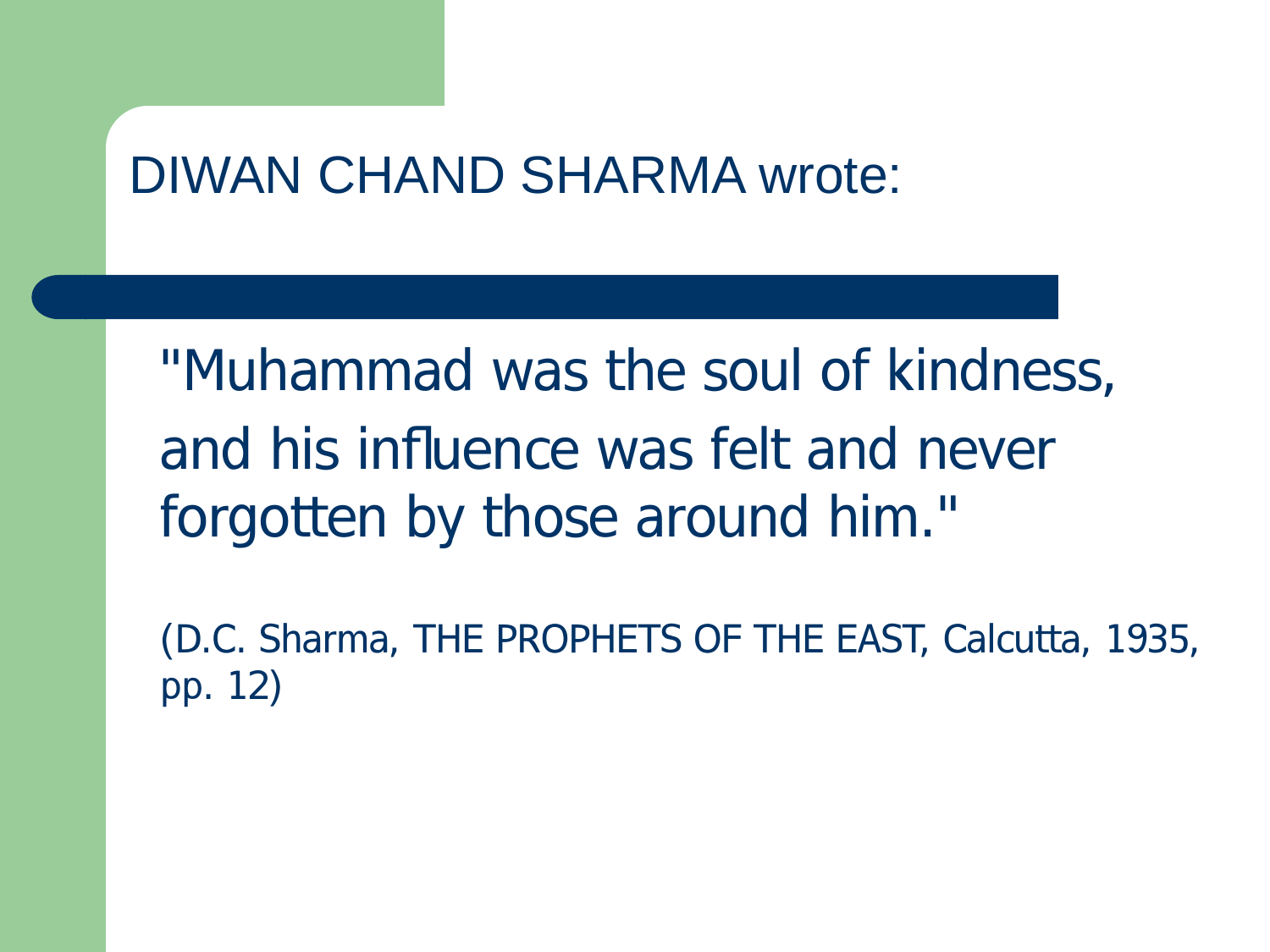

DIWAN CHAND SHARMA wrote:
"Muhammad was the soul of kindness,
and his influence was felt and never
forgotten by those around him."

(D.C. Sharma, THE PROPHETS OF THE EAST, Calcutta, 1935, pp. 12)